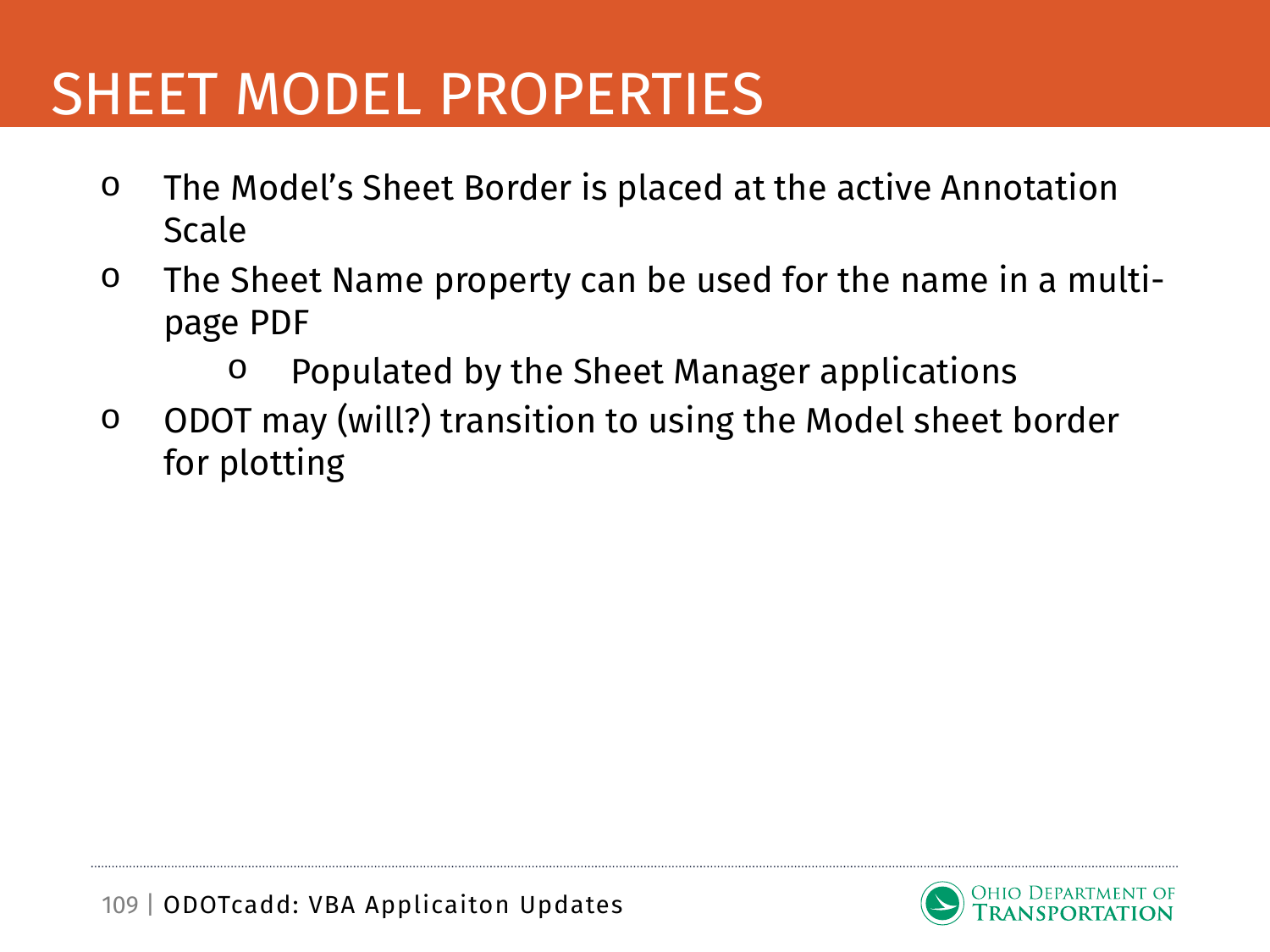

# Sheet Model Properties
The Model’s Sheet Border is placed at the active Annotation Scale
The Sheet Name property can be used for the name in a multi-page PDF
Populated by the Sheet Manager applications
ODOT may (will?) transition to using the Model sheet border for plotting

ODOTcadd: VBA Applicaiton Updates